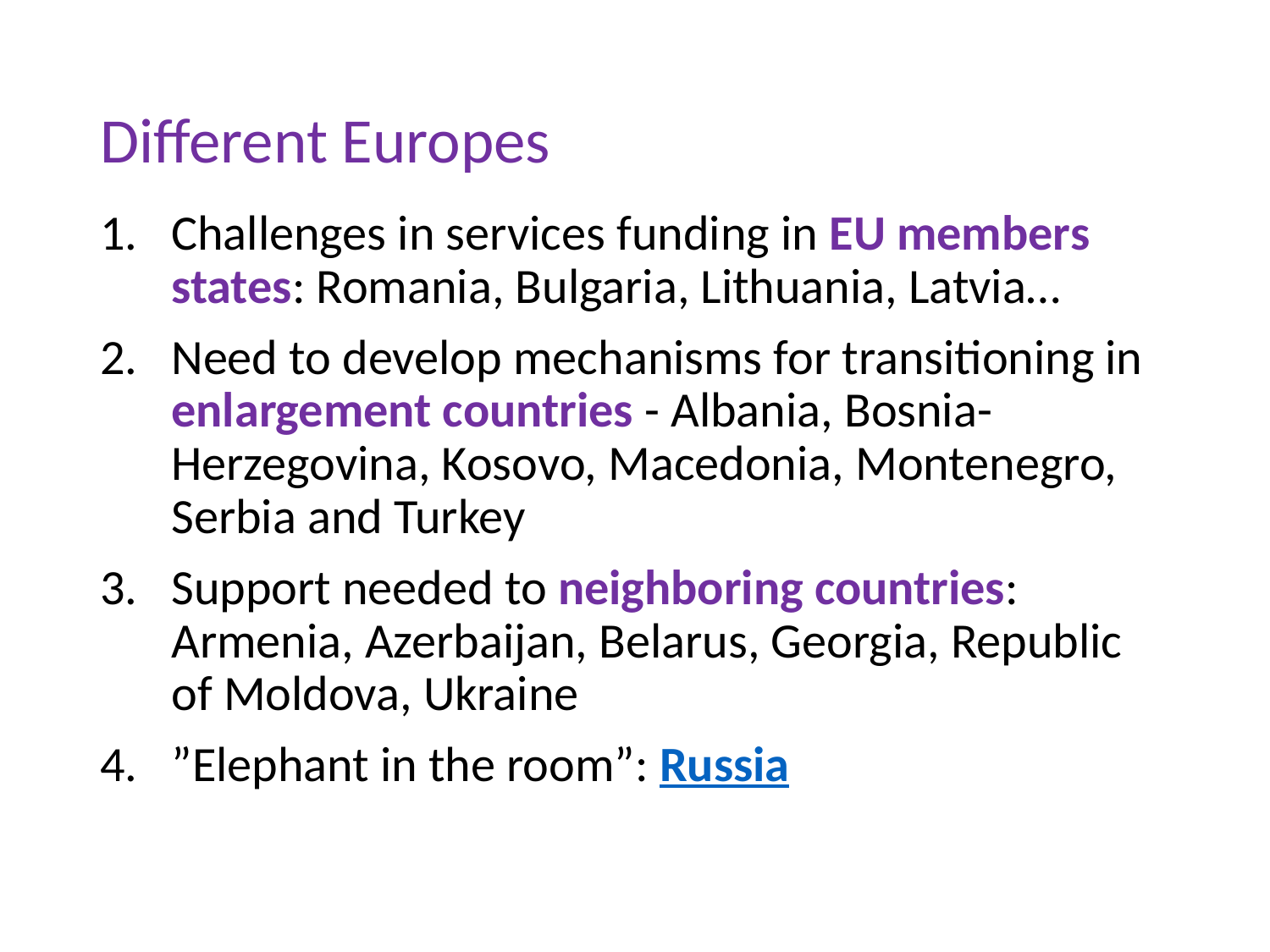

# Different Europes
Challenges in services funding in EU members states: Romania, Bulgaria, Lithuania, Latvia…
Need to develop mechanisms for transitioning in enlargement countries - Albania, Bosnia-Herzegovina, Kosovo, Macedonia, Montenegro, Serbia and Turkey
Support needed to neighboring countries: Armenia, Azerbaijan, Belarus, Georgia, Republic of Moldova, Ukraine
”Elephant in the room”: Russia